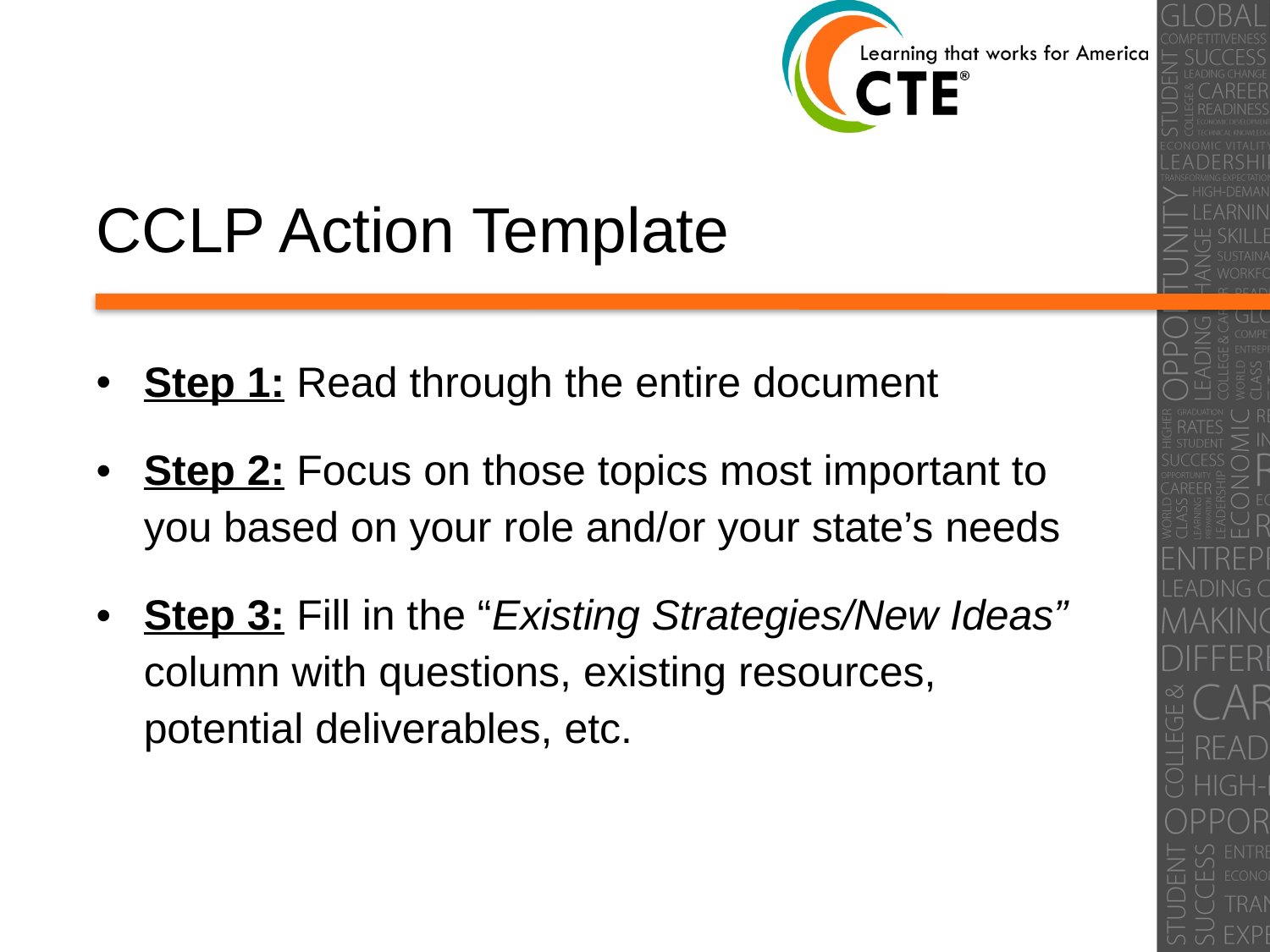

# CCLP Action Template
Step 1: Read through the entire document
Step 2: Focus on those topics most important to you based on your role and/or your state’s needs
Step 3: Fill in the “Existing Strategies/New Ideas” column with questions, existing resources, potential deliverables, etc.